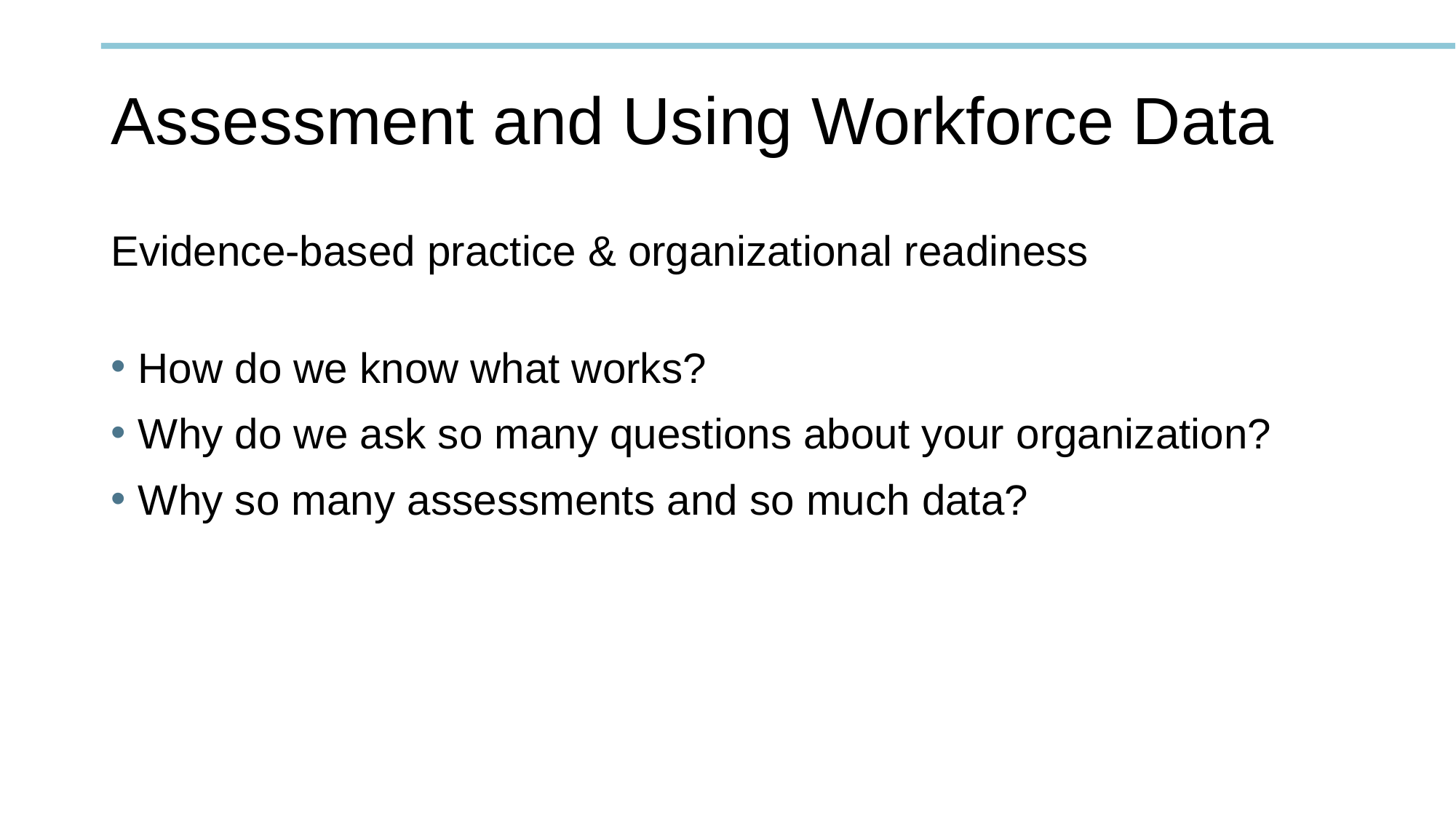

# Assessment and Using Workforce Data
Evidence-based practice & organizational readiness

How do we know what works?
Why do we ask so many questions about your organization?
Why so many assessments and so much data?